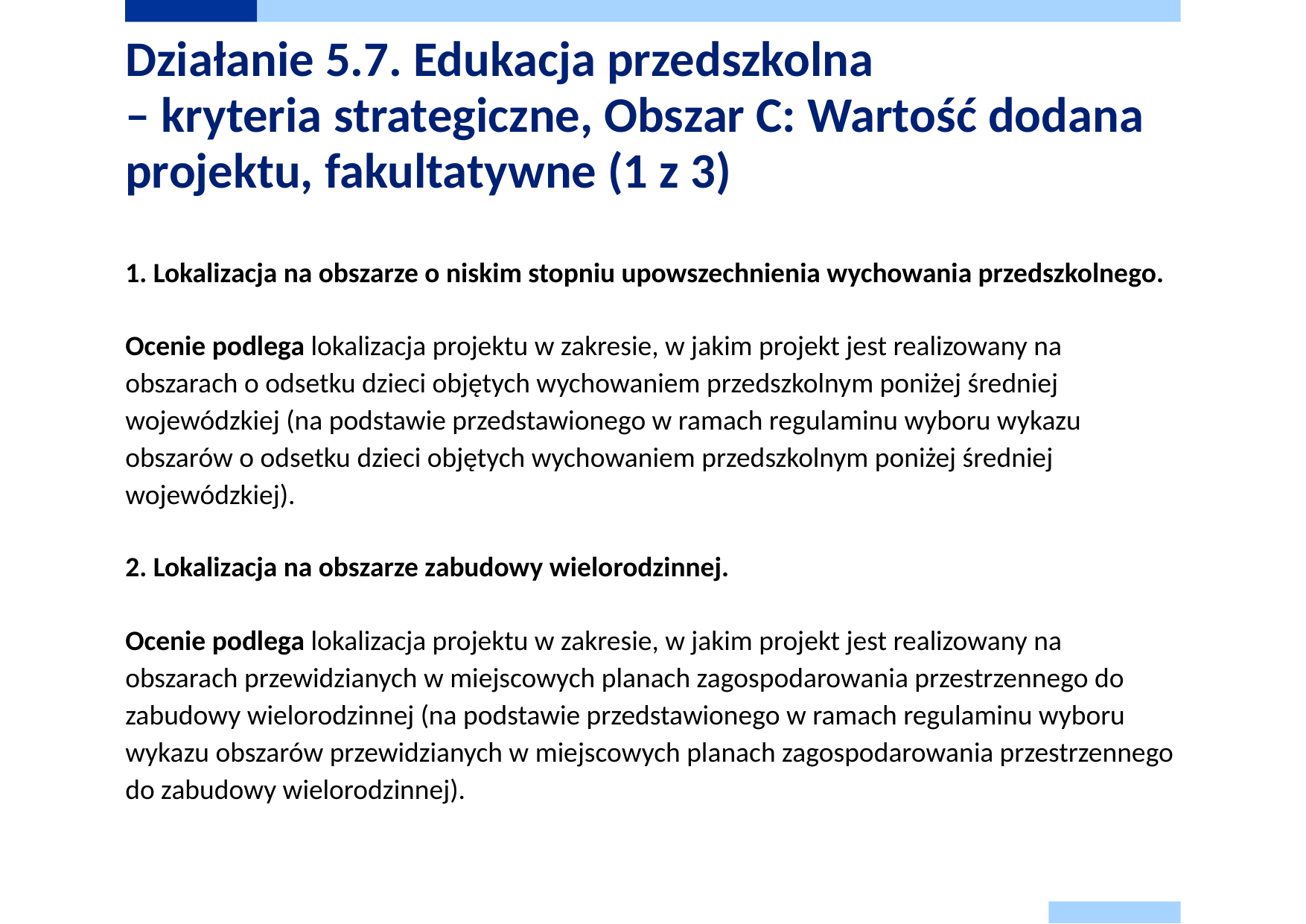

# Działanie 5.7. Edukacja przedszkolna – kryteria strategiczne, Obszar C: Wartość dodana projektu, fakultatywne (1 z 3)
1. Lokalizacja na obszarze o niskim stopniu upowszechnienia wychowania przedszkolnego.
Ocenie podlega lokalizacja projektu w zakresie, w jakim projekt jest realizowany na obszarach o odsetku dzieci objętych wychowaniem przedszkolnym poniżej średniej wojewódzkiej (na podstawie przedstawionego w ramach regulaminu wyboru wykazu obszarów o odsetku dzieci objętych wychowaniem przedszkolnym poniżej średniej wojewódzkiej).
2. Lokalizacja na obszarze zabudowy wielorodzinnej.
Ocenie podlega lokalizacja projektu w zakresie, w jakim projekt jest realizowany na obszarach przewidzianych w miejscowych planach zagospodarowania przestrzennego do zabudowy wielorodzinnej (na podstawie przedstawionego w ramach regulaminu wyboru wykazu obszarów przewidzianych w miejscowych planach zagospodarowania przestrzennego do zabudowy wielorodzinnej).